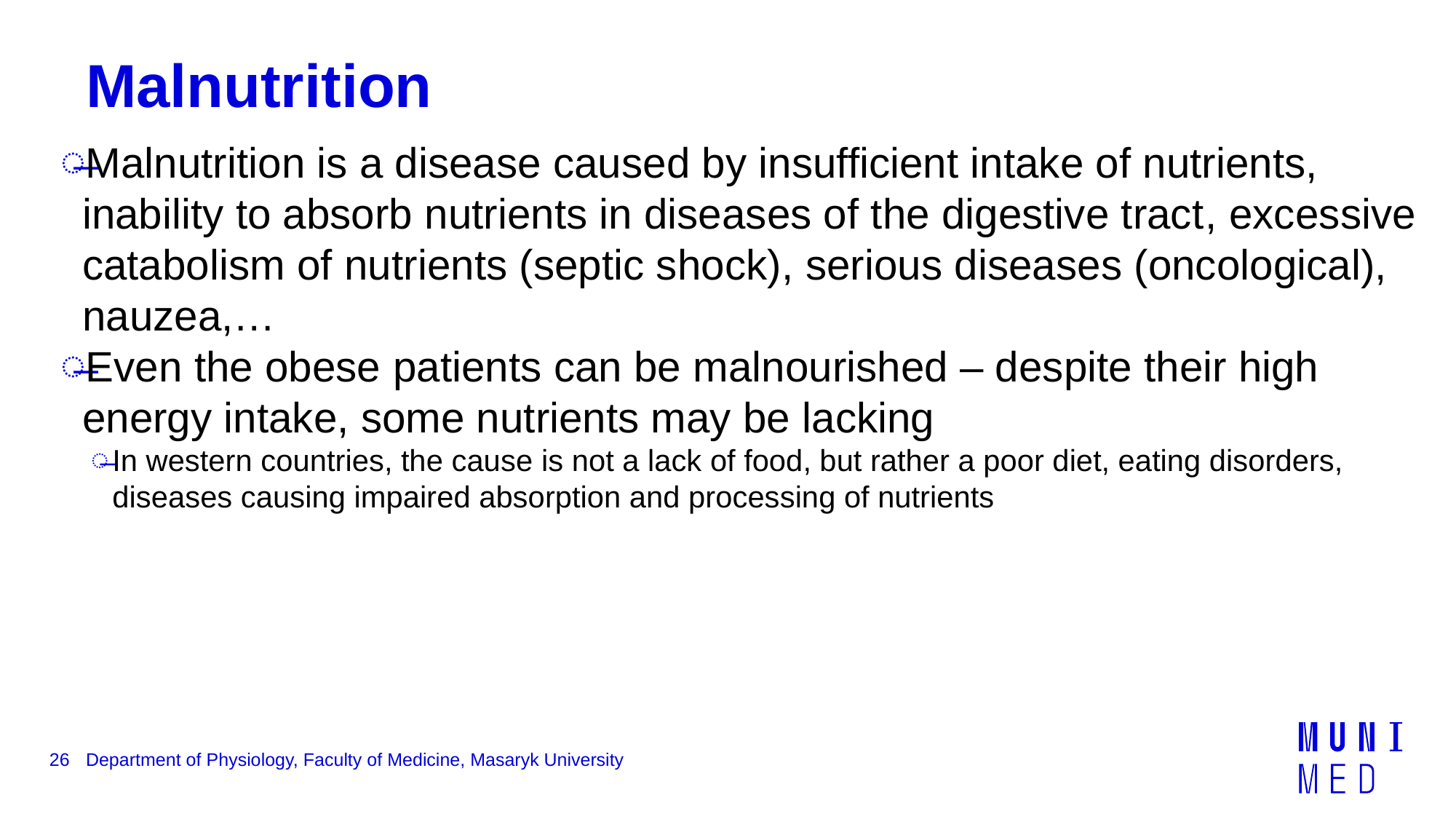

# Malnutrition
Malnutrition is a disease caused by insufficient intake of nutrients, inability to absorb nutrients in diseases of the digestive tract, excessive catabolism of nutrients (septic shock), serious diseases (oncological), nauzea,…
Even the obese patients can be malnourished – despite their high energy intake, some nutrients may be lacking
In western countries, the cause is not a lack of food, but rather a poor diet, eating disorders, diseases causing impaired absorption and processing of nutrients
26
Department of Physiology, Faculty of Medicine, Masaryk University